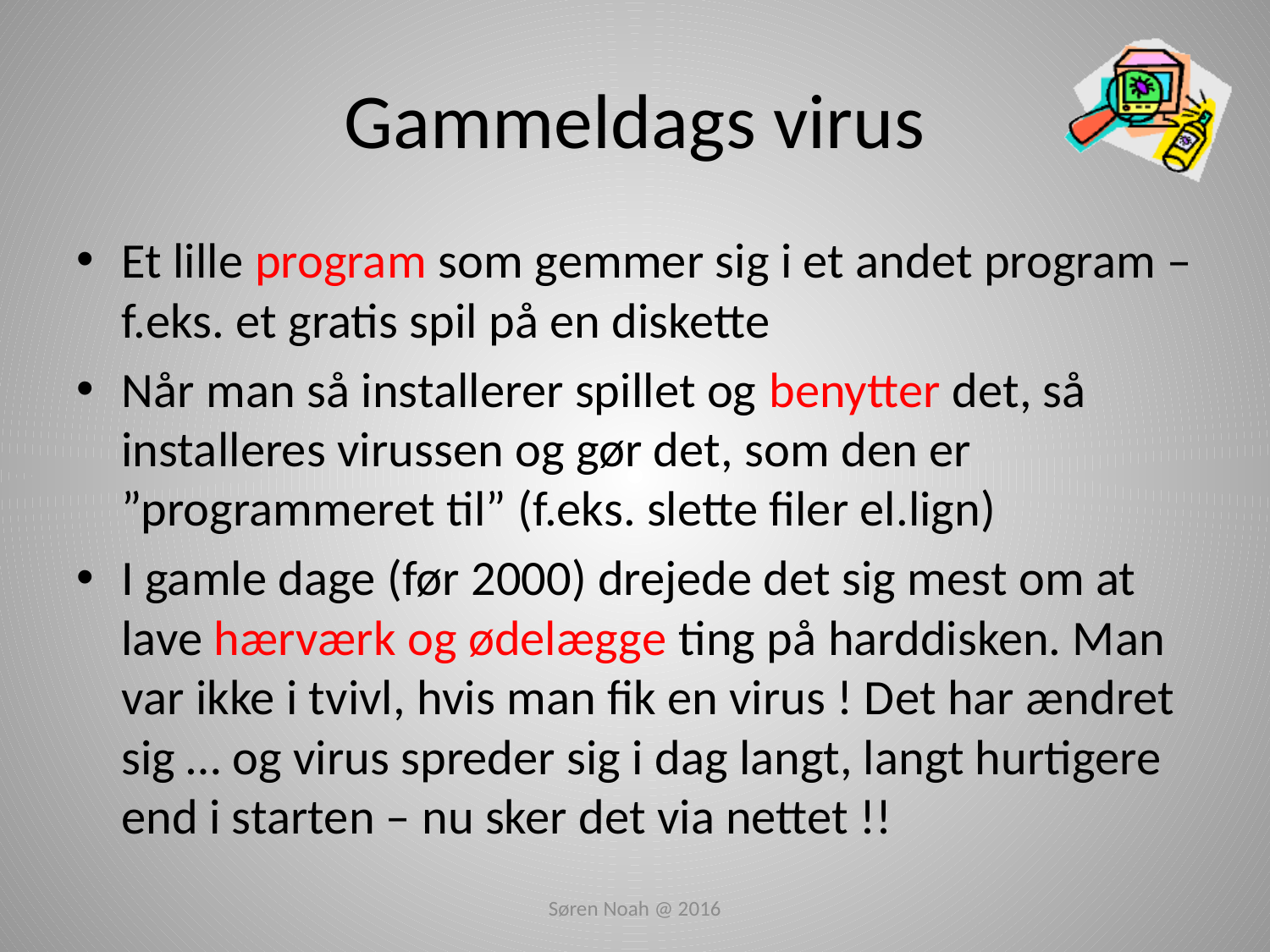

# Gammeldags virus
Et lille program som gemmer sig i et andet program – f.eks. et gratis spil på en diskette
Når man så installerer spillet og benytter det, så installeres virussen og gør det, som den er ”programmeret til” (f.eks. slette filer el.lign)
I gamle dage (før 2000) drejede det sig mest om at lave hærværk og ødelægge ting på harddisken. Man var ikke i tvivl, hvis man fik en virus ! Det har ændret sig … og virus spreder sig i dag langt, langt hurtigere end i starten – nu sker det via nettet !!
Søren Noah @ 2016